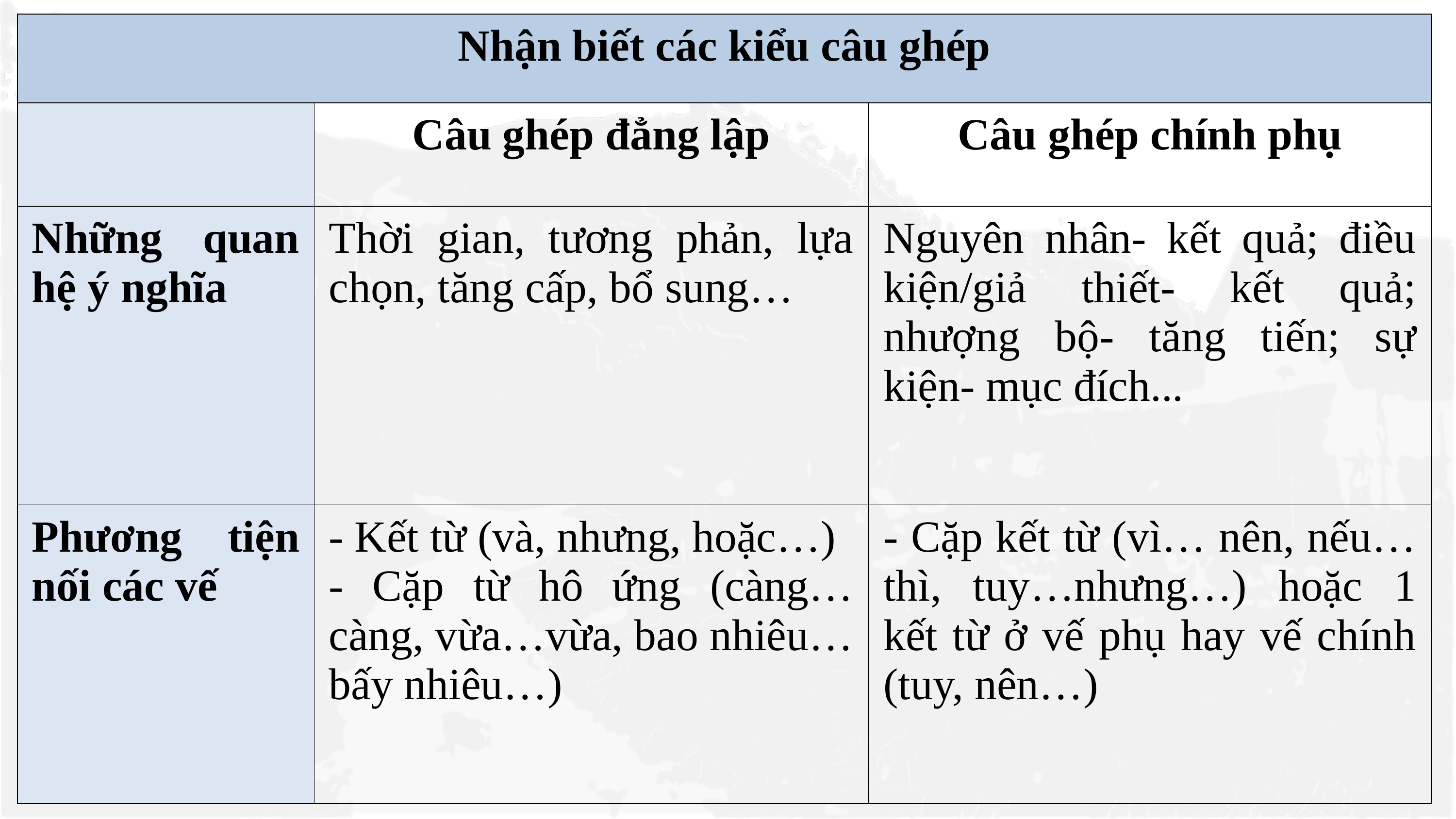

| Nhận biết các kiểu câu ghép |  |  |
| --- | --- | --- |
|  | Câu ghép đẳng lập | Câu ghép chính phụ |
| Những quan hệ ý nghĩa | Thời gian, tương phản, lựa chọn, tăng cấp, bổ sung… | Nguyên nhân- kết quả; điều kiện/giả thiết- kết quả; nhượng bộ- tăng tiến; sự kiện- mục đích... |
| Phương tiện nối các vế | - Kết từ (và, nhưng, hoặc…) - Cặp từ hô ứng (càng…càng, vừa…vừa, bao nhiêu…bấy nhiêu…) | - Cặp kết từ (vì… nên, nếu…thì, tuy…nhưng…) hoặc 1 kết từ ở vế phụ hay vế chính (tuy, nên…) |